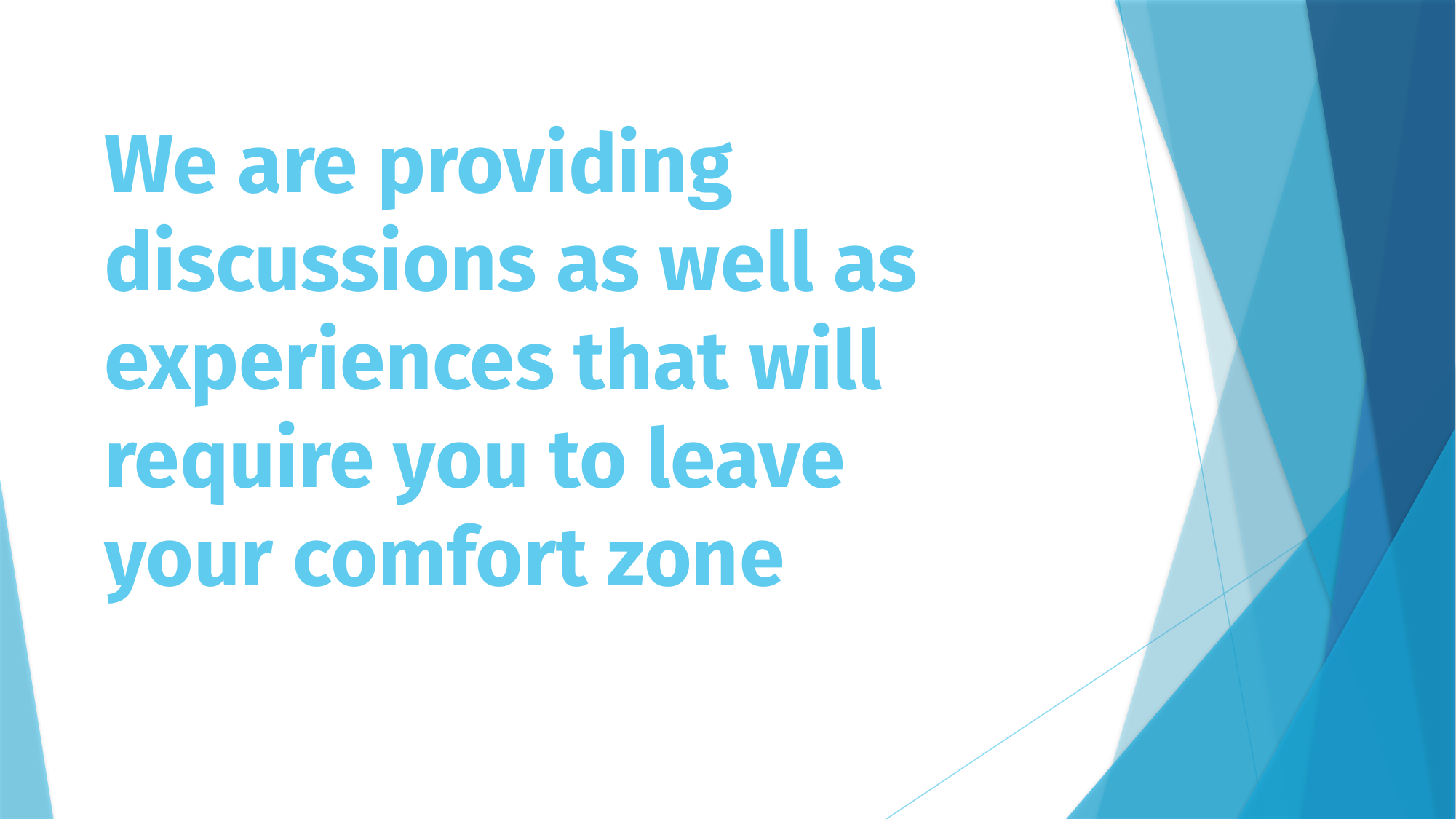

We are providing discussions as well as experiences that will require you to leave your comfort zone